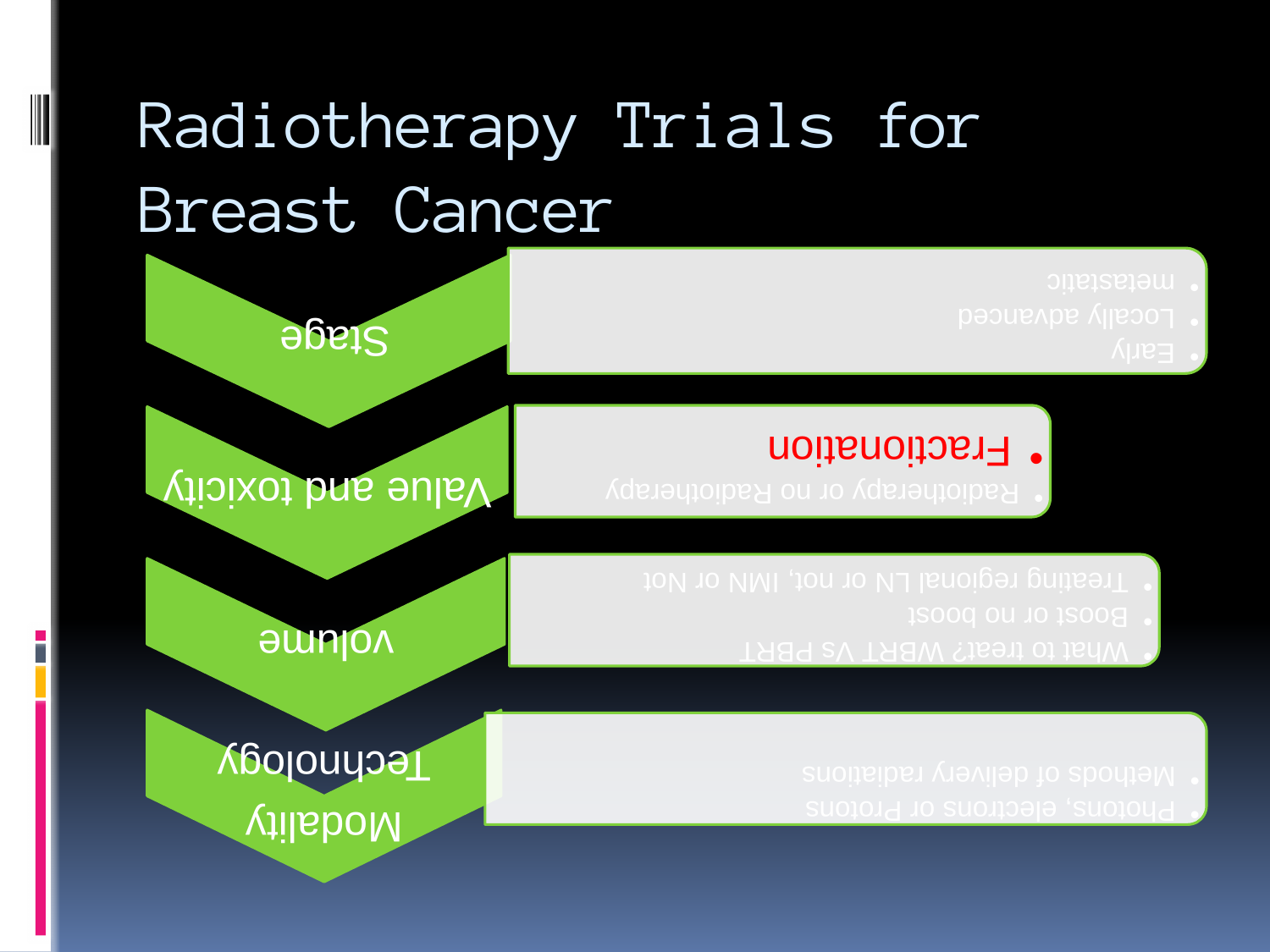

# Radiotherapy Trials for Breast Cancer
Stage
Early
Locally advanced
metastatic
Value and toxicity
Radiotherapy or no Radiotherapy
Fractionation
volume
What to treat? WBRT Vs PBRT
Boost or no boost
Treating regional LN or not, IMN or Not
Modality
 Technology
Photons, electrons or Protons
Methods of delivery radiations